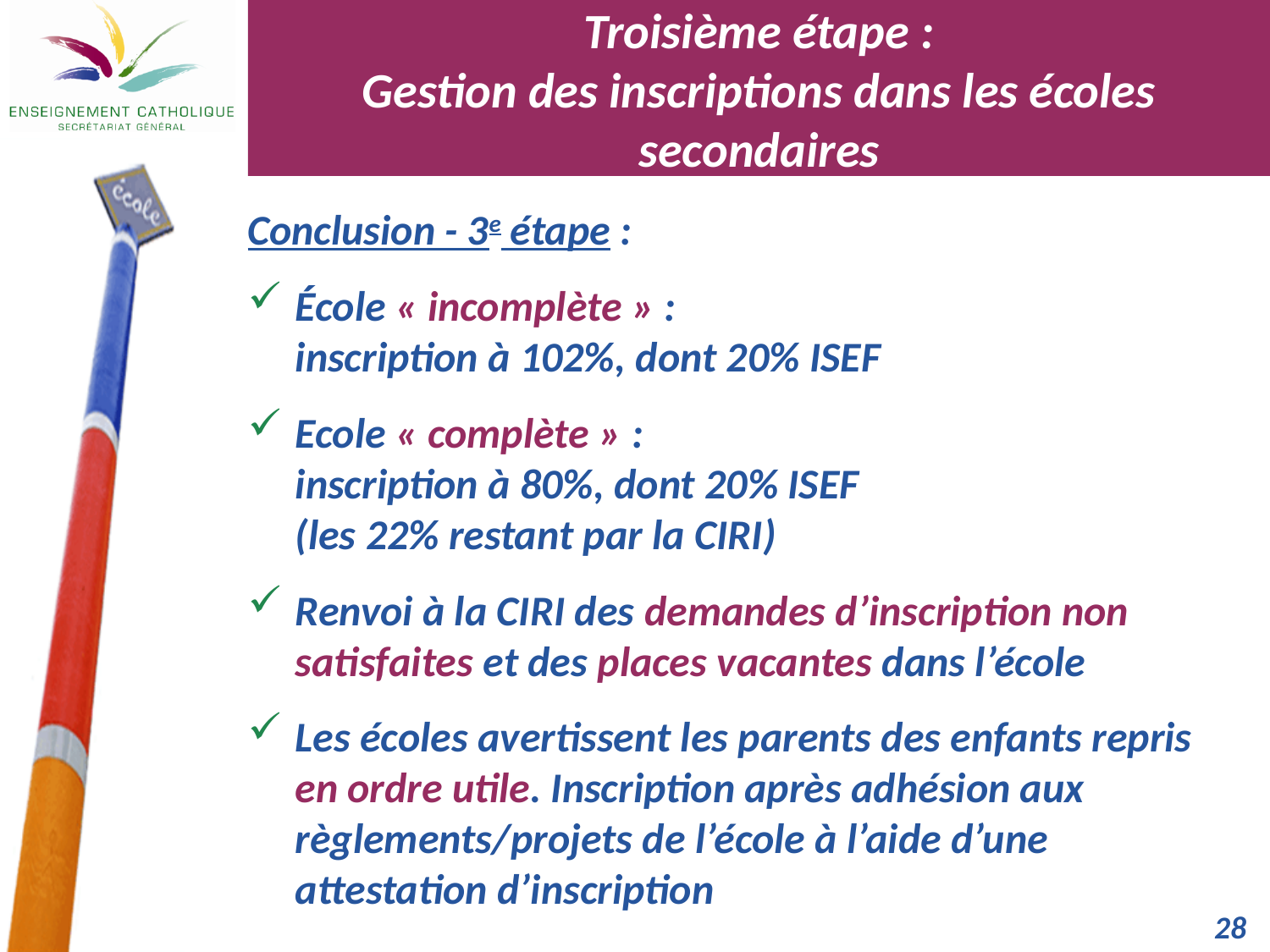

Troisième étape :
Gestion des inscriptions dans les écoles secondaires
Conclusion - 3e étape :

École « incomplète » :
inscription à 102%, dont 20% ISEF

Ecole « complète » :
inscription à 80%, dont 20% ISEF
(les 22% restant par la CIRI)

Renvoi à la CIRI des demandes d’inscription non satisfaites et des places vacantes dans l’école

Les écoles avertissent les parents des enfants repris en ordre utile. Inscription après adhésion aux règlements/projets de l’école à l’aide d’une attestation d’inscription